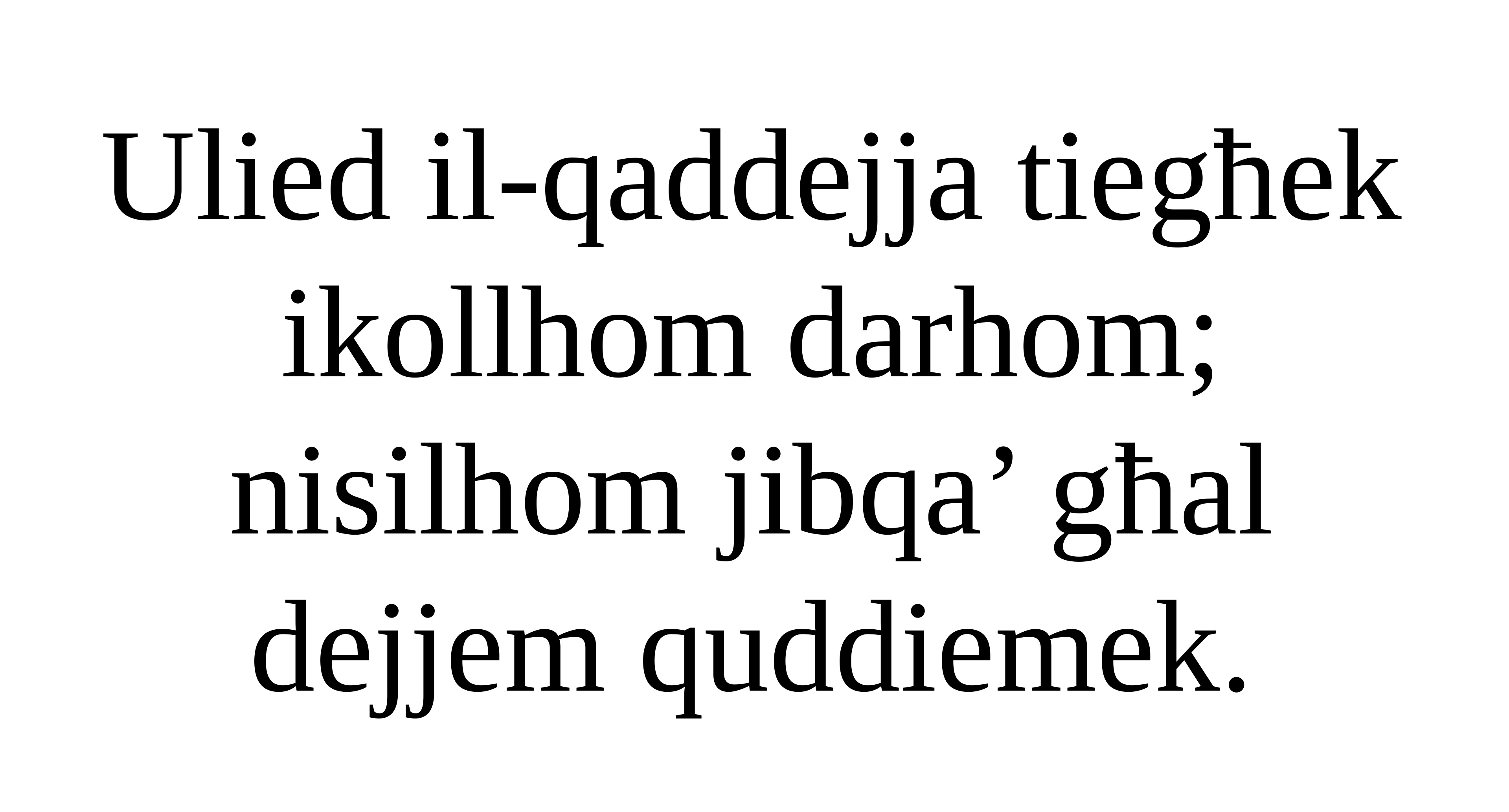

Ulied il-qaddejja tiegħek ikollhom darhom;
nisilhom jibqa’ għal dejjem quddiemek.